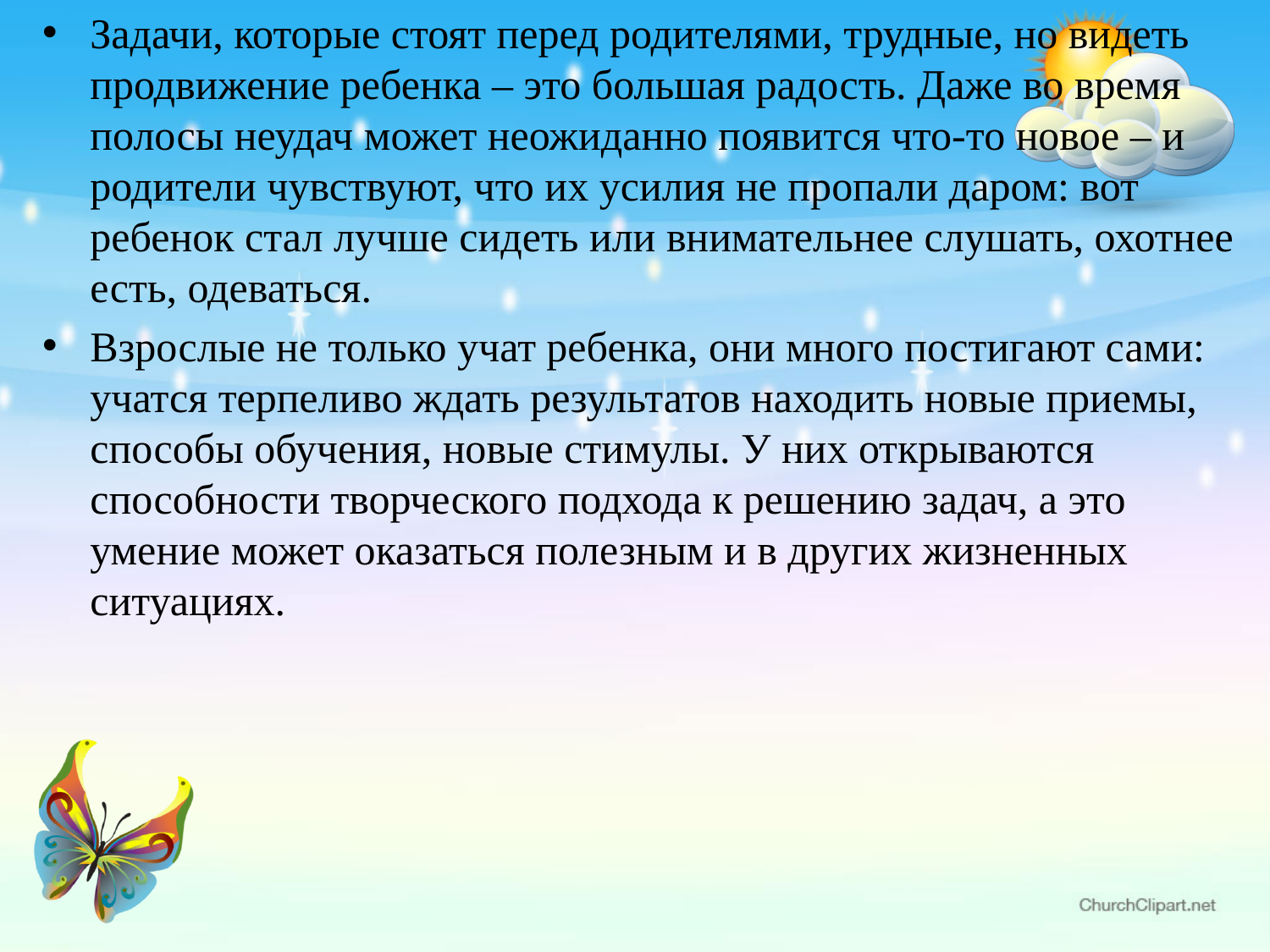

Задачи, которые стоят перед родителями, трудные, но видеть продвижение ребенка – это большая радость. Даже во время полосы неудач может неожиданно появится что-то новое – и родители чувствуют, что их усилия не пропали даром: вот ребенок стал лучше сидеть или внимательнее слушать, охотнее есть, одеваться.
Взрослые не только учат ребенка, они много постигают сами: учатся терпеливо ждать результатов находить новые приемы, способы обучения, новые стимулы. У них открываются способности творческого подхода к решению задач, а это умение может оказаться полезным и в других жизненных ситуациях.